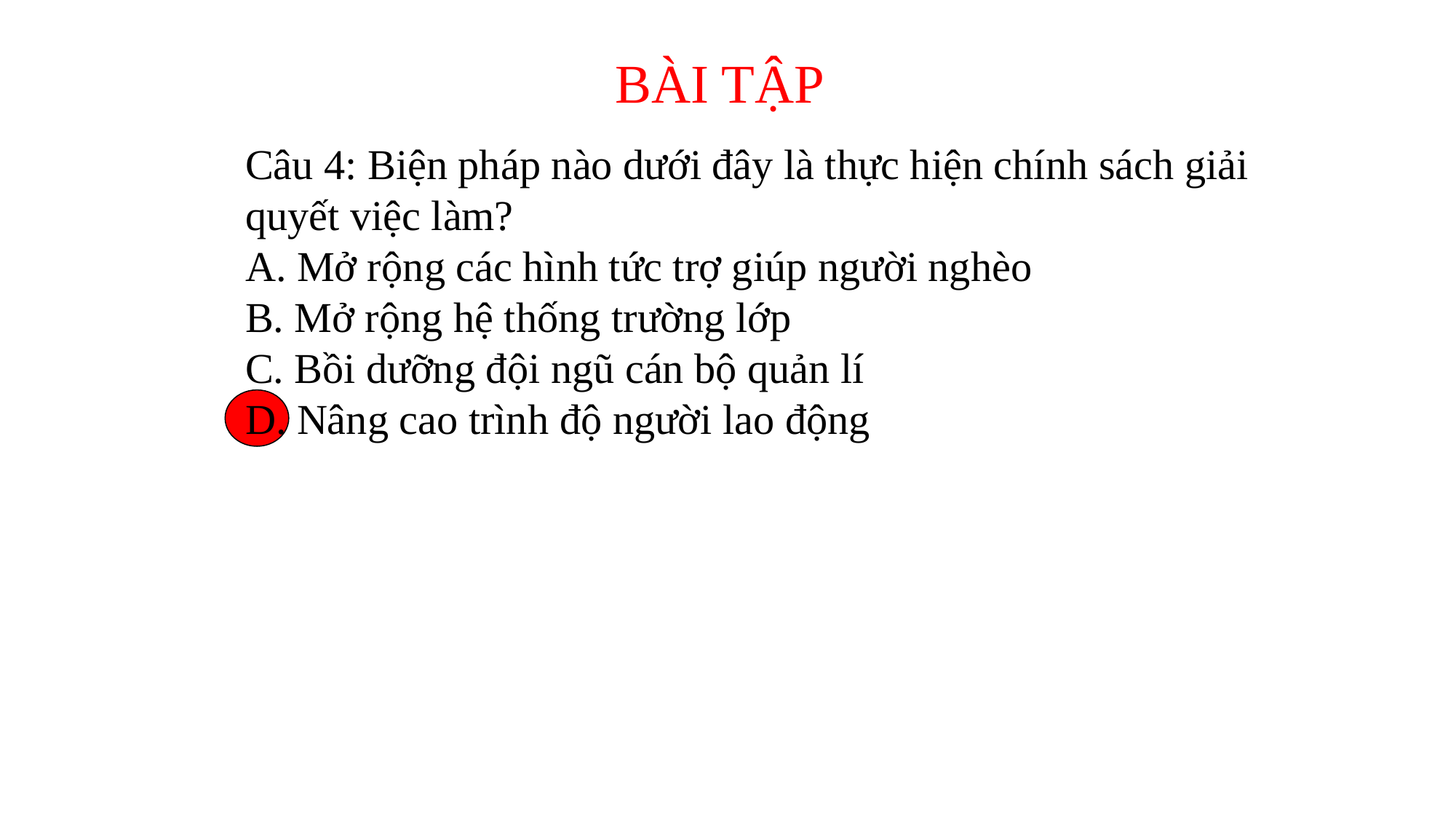

BÀI TẬP
Câu 4: Biện pháp nào dưới đây là thực hiện chính sách giải quyết việc làm?
A. Mở rộng các hình tức trợ giúp người nghèo
B. Mở rộng hệ thống trường lớp
C. Bồi dưỡng đội ngũ cán bộ quản lí
D. Nâng cao trình độ người lao động